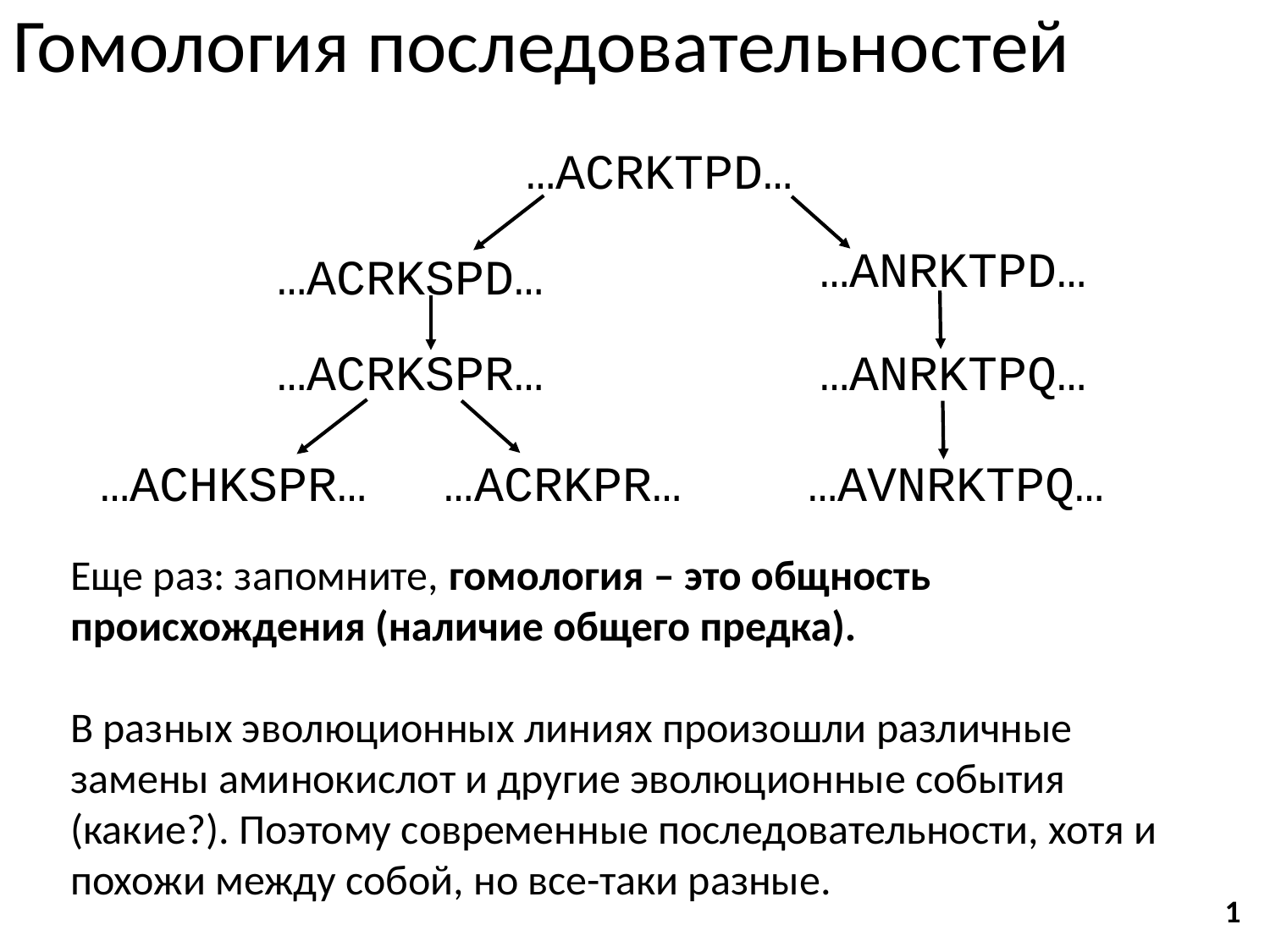

# Гомология последовательностей
…ACRKTPD…
…ANRKTPD…
…ACRKSPD…
…ACRKSPR…
…ANRKTPQ…
…ACHKSPR…
…ACRKPR…
…AVNRKTPQ…
Еще раз: запомните, гомология – это общность происхождения (наличие общего предка).

В разных эволюционных линиях произошли различные замены аминокислот и другие эволюционные события (какие?). Поэтому современные последовательности, хотя и похожи между собой, но все-таки разные.
1